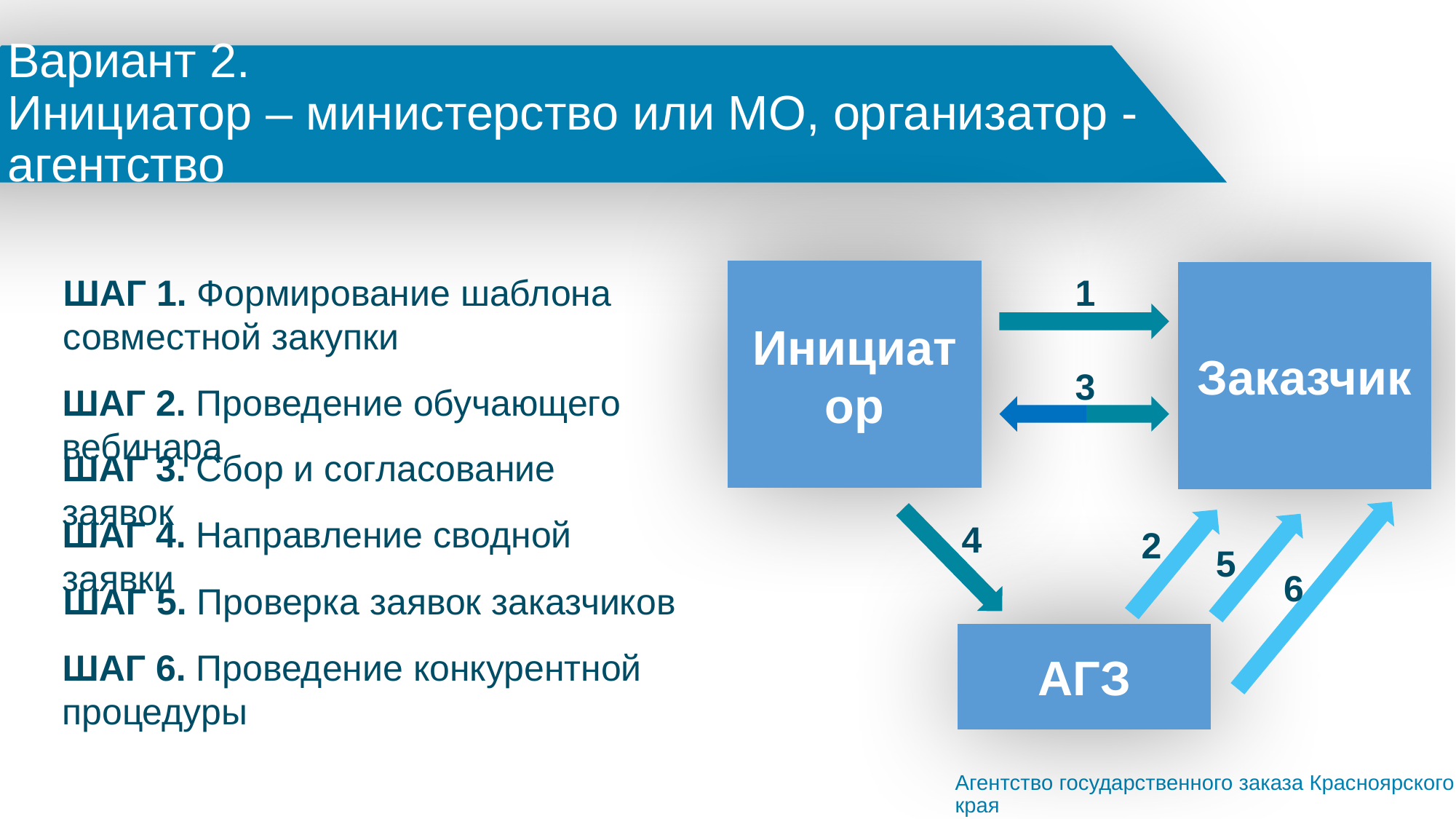

# Вариант 2. Инициатор – министерство или МО, организатор - агентство

Инициатор
Заказчик
ШАГ 1. Формирование шаблона
совместной закупки
1
3

ШАГ 2. Проведение обучающего вебинара
ШАГ 3. Сбор и согласование заявок

ШАГ 4. Направление сводной заявки
4
2
5
6
ШАГ 5. Проверка заявок заказчиков
АГЗ
ШАГ 6. Проведение конкурентной процедуры
Агентство государственного заказа Красноярского края